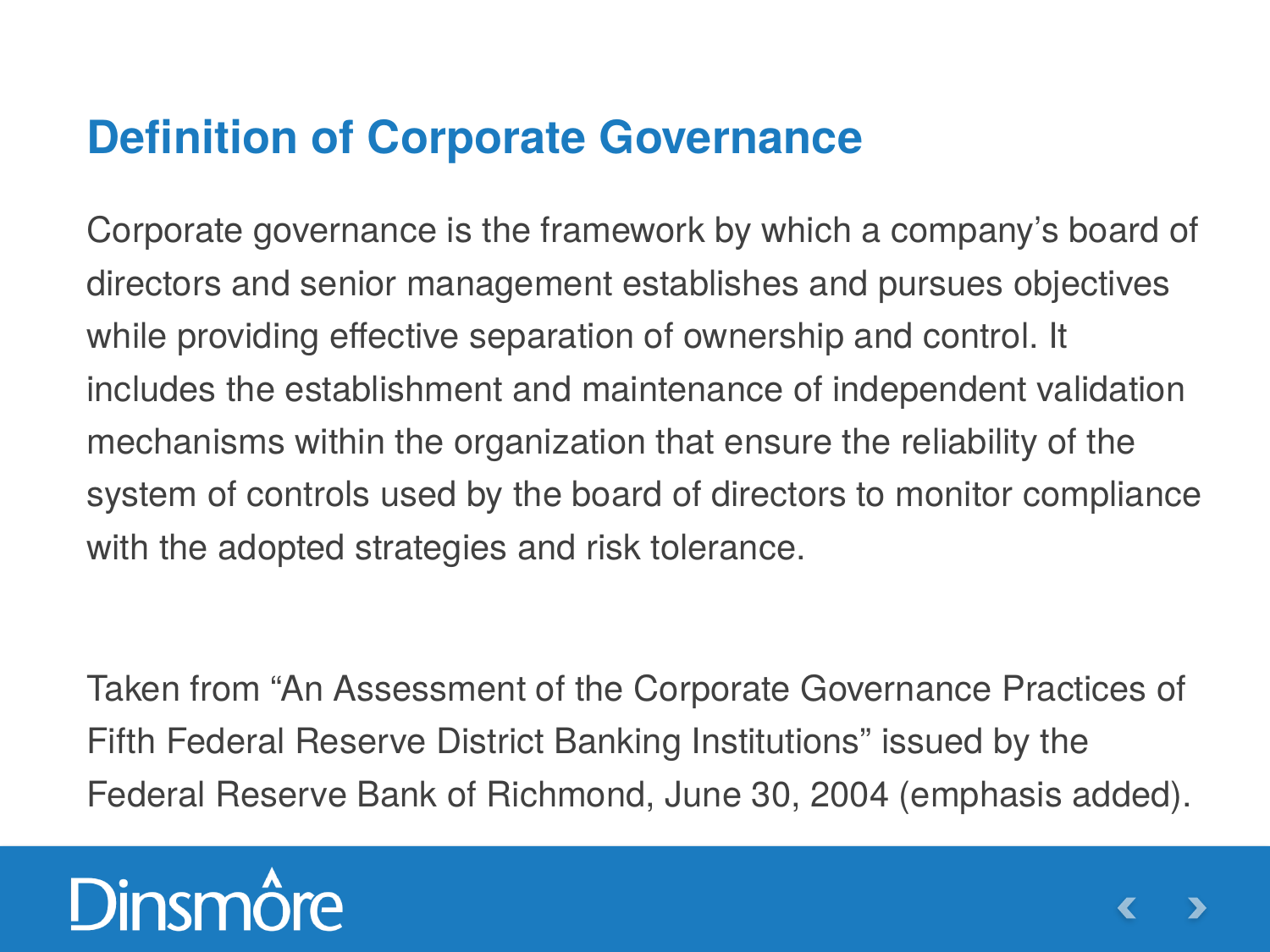

# Definition of Corporate Governance
Corporate governance is the framework by which a company’s board of directors and senior management establishes and pursues objectives while providing effective separation of ownership and control. It includes the establishment and maintenance of independent validation mechanisms within the organization that ensure the reliability of the system of controls used by the board of directors to monitor compliance with the adopted strategies and risk tolerance.

Taken from “An Assessment of the Corporate Governance Practices of Fifth Federal Reserve District Banking Institutions” issued by the Federal Reserve Bank of Richmond, June 30, 2004 (emphasis added).